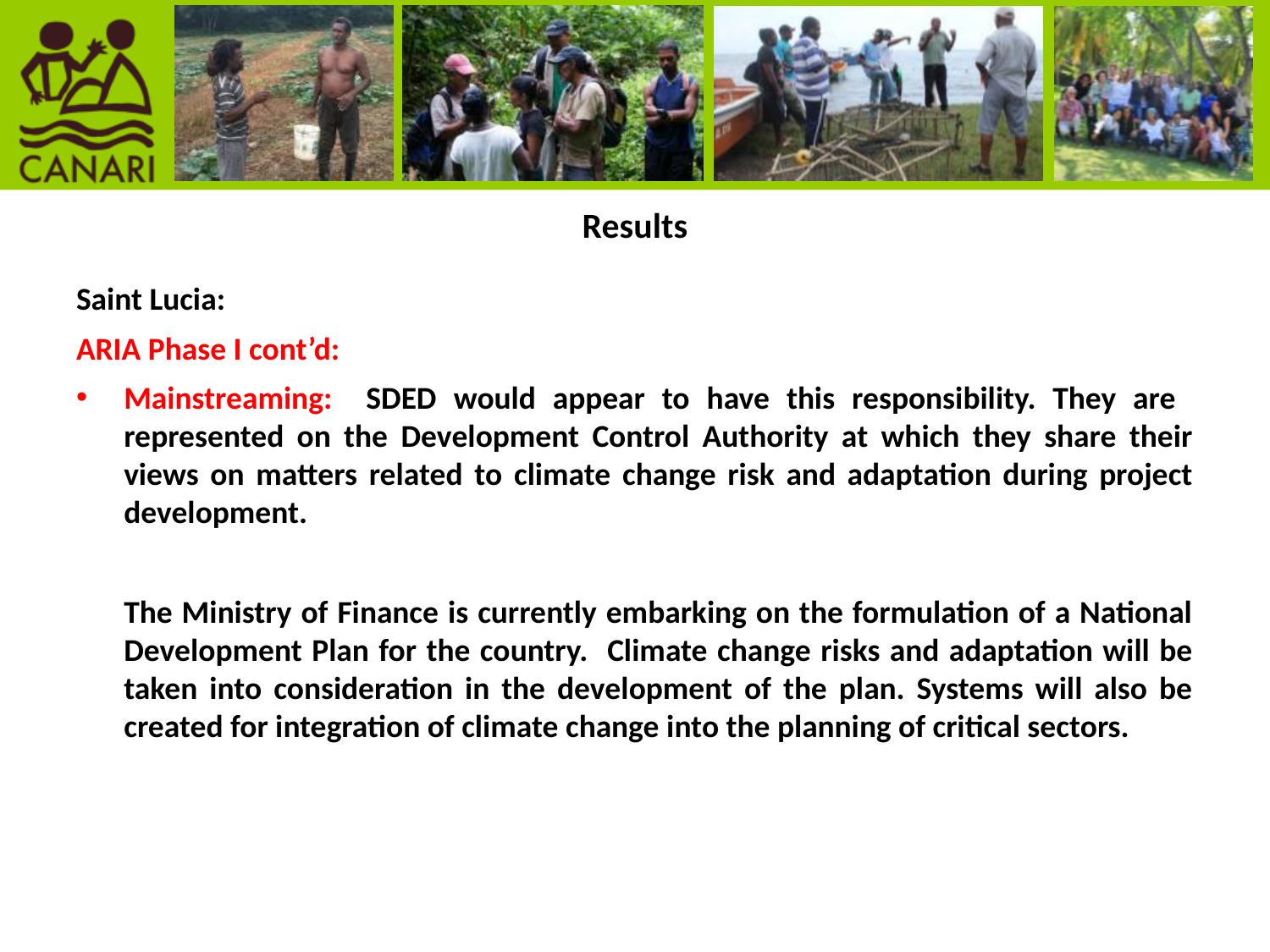

# Results
Saint Lucia:
ARIA Phase I cont’d:
Mainstreaming:  SDED would appear to have this responsibility. They are  represented on the Development Control Authority at which they share their views on matters related to climate change risk and adaptation during project development.

	The Ministry of Finance is currently embarking on the formulation of a National Development Plan for the country.  Climate change risks and adaptation will be taken into consideration in the development of the plan. Systems will also be created for integration of climate change into the planning of critical sectors.